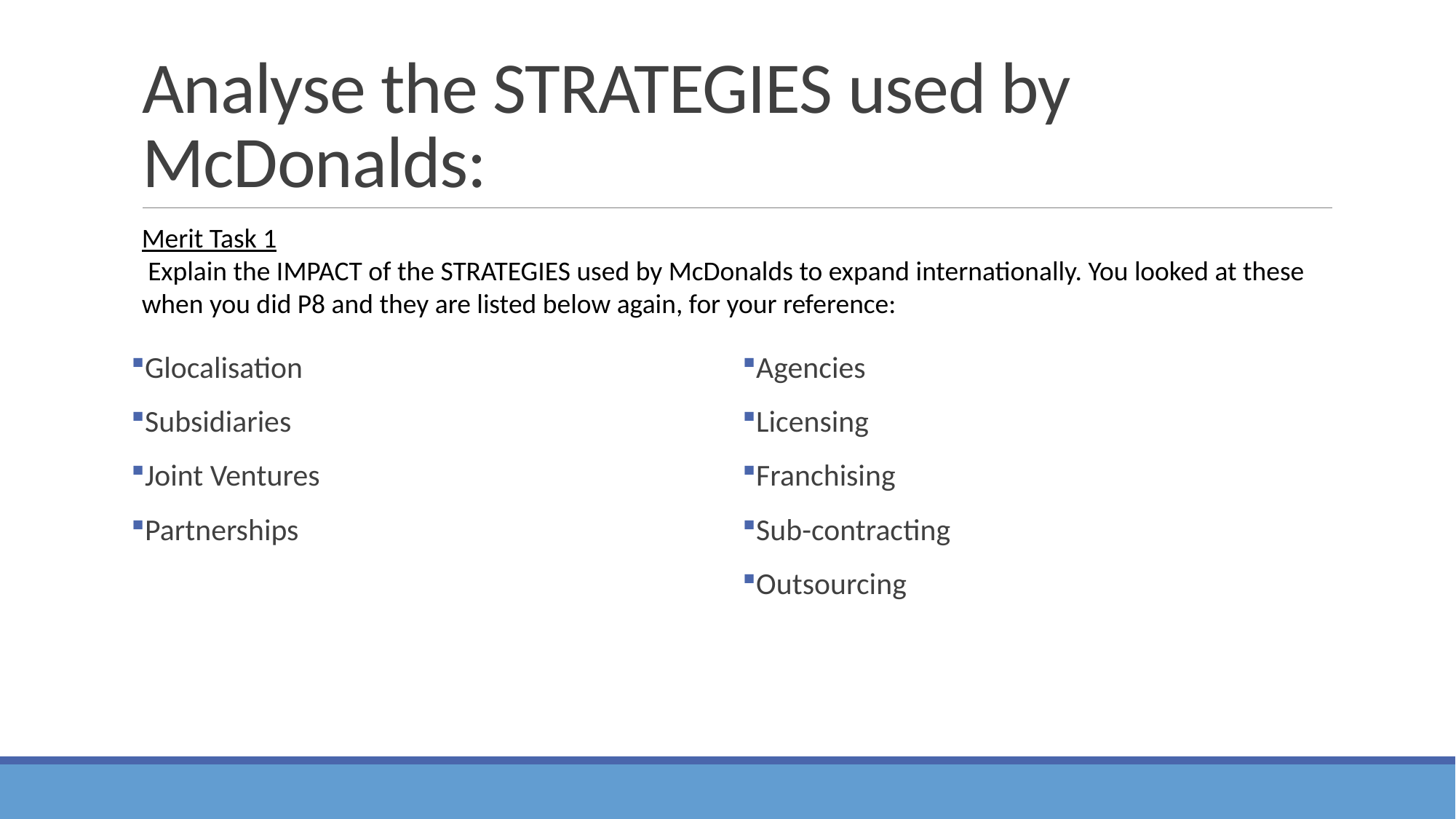

# Analyse the STRATEGIES used by McDonalds:
Merit Task 1
 Explain the IMPACT of the STRATEGIES used by McDonalds to expand internationally. You looked at these when you did P8 and they are listed below again, for your reference:
Glocalisation
Subsidiaries
Joint Ventures
Partnerships

Agencies
Licensing
Franchising
Sub-contracting
Outsourcing